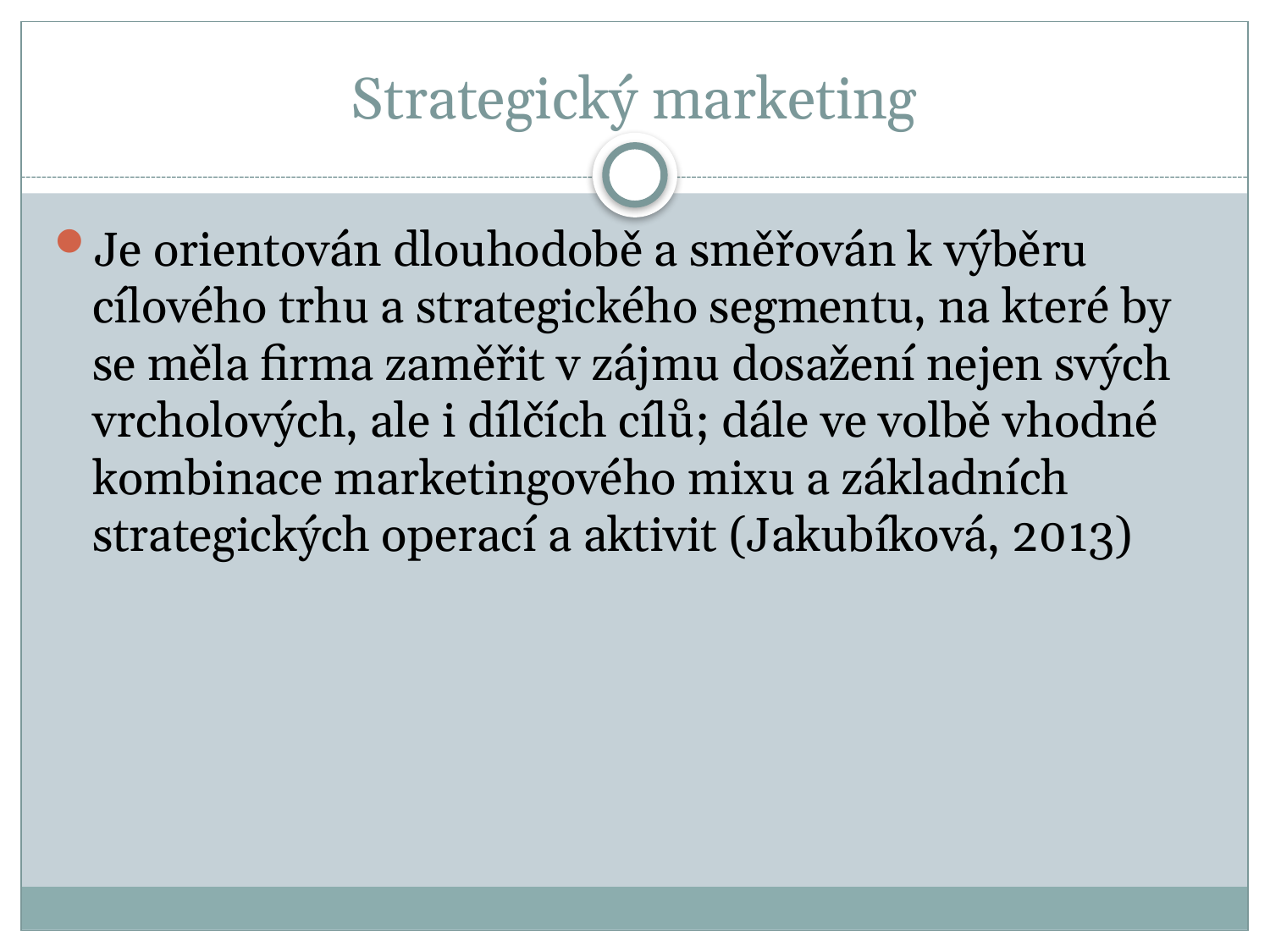

# Strategický marketing
Je orientován dlouhodobě a směřován k výběru cílového trhu a strategického segmentu, na které by se měla firma zaměřit v zájmu dosažení nejen svých vrcholových, ale i dílčích cílů; dále ve volbě vhodné kombinace marketingového mixu a základních strategických operací a aktivit (Jakubíková, 2013)